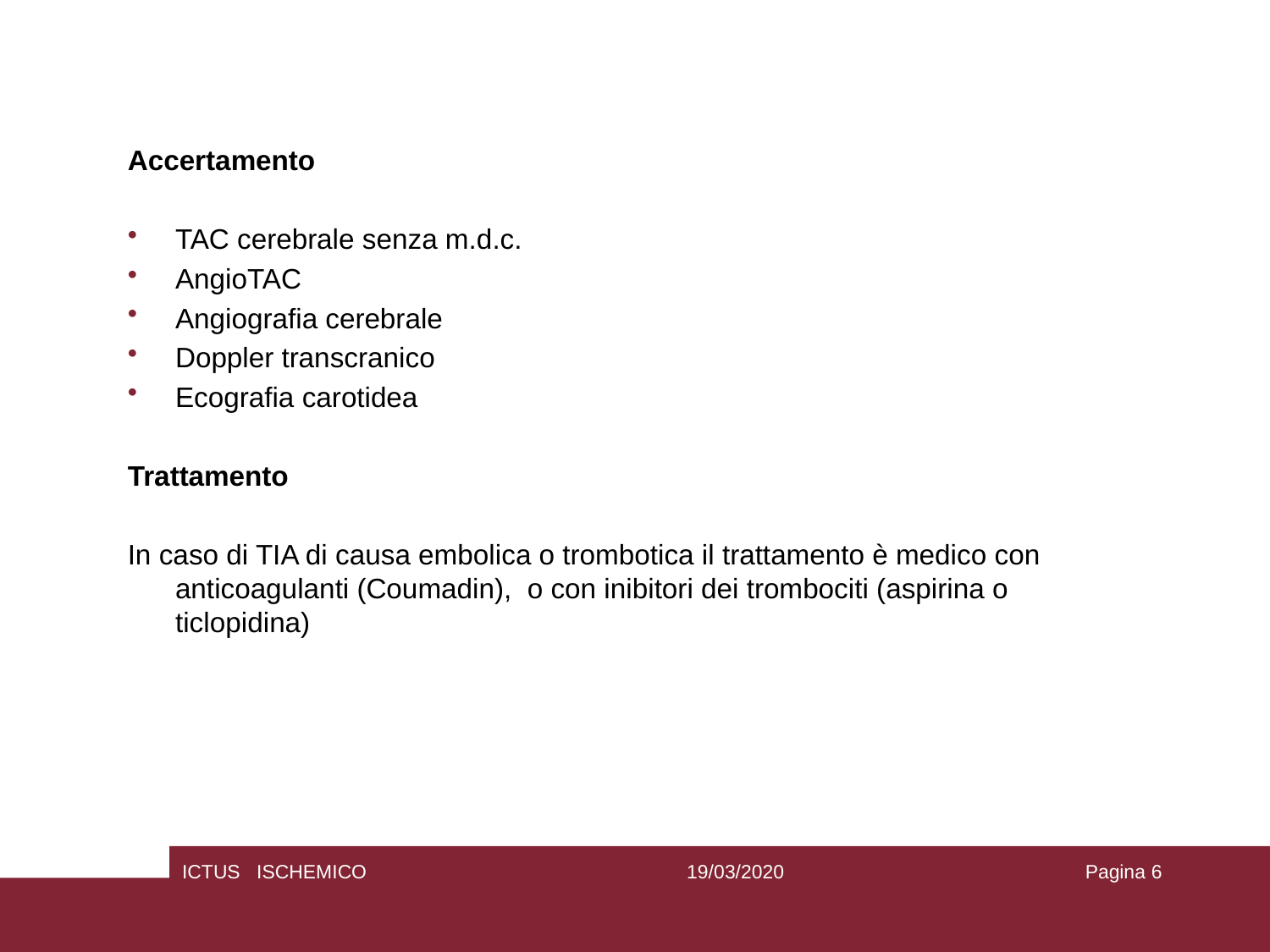

Accertamento

TAC cerebrale senza m.d.c.
AngioTAC
Angiografia cerebrale
Doppler transcranico
Ecografia carotidea

Trattamento

In caso di TIA di causa embolica o trombotica il trattamento è medico con  anticoagulanti (Coumadin),  o con inibitori dei trombociti (aspirina o ticlopidina)

ICTUS   ISCHEMICO

19/03/2020
Pagina 6